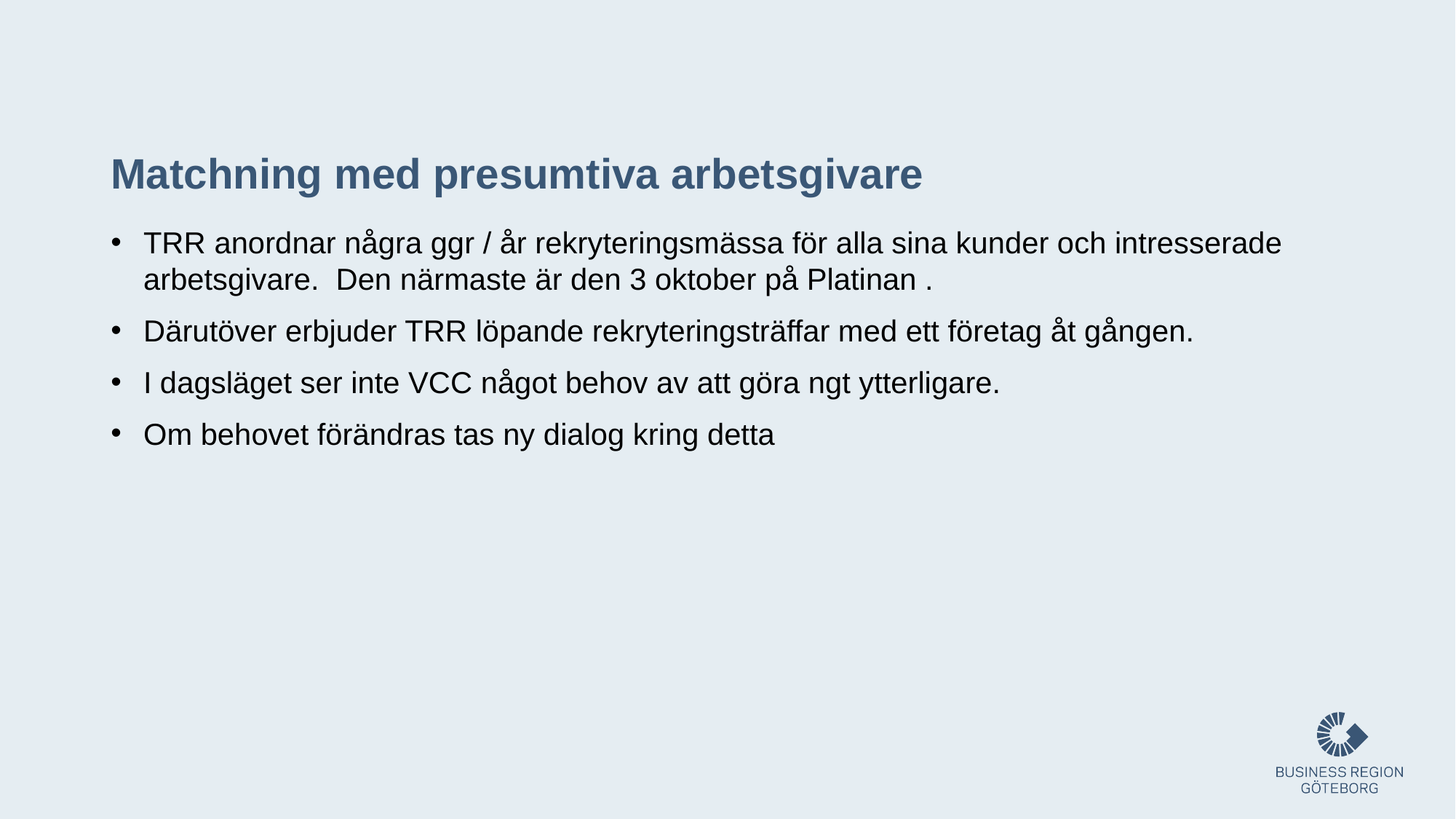

# Matchning med presumtiva arbetsgivare
TRR anordnar några ggr / år rekryteringsmässa för alla sina kunder och intresserade arbetsgivare.  Den närmaste är den 3 oktober på Platinan .
Därutöver erbjuder TRR löpande rekryteringsträffar med ett företag åt gången.
I dagsläget ser inte VCC något behov av att göra ngt ytterligare.
Om behovet förändras tas ny dialog kring detta